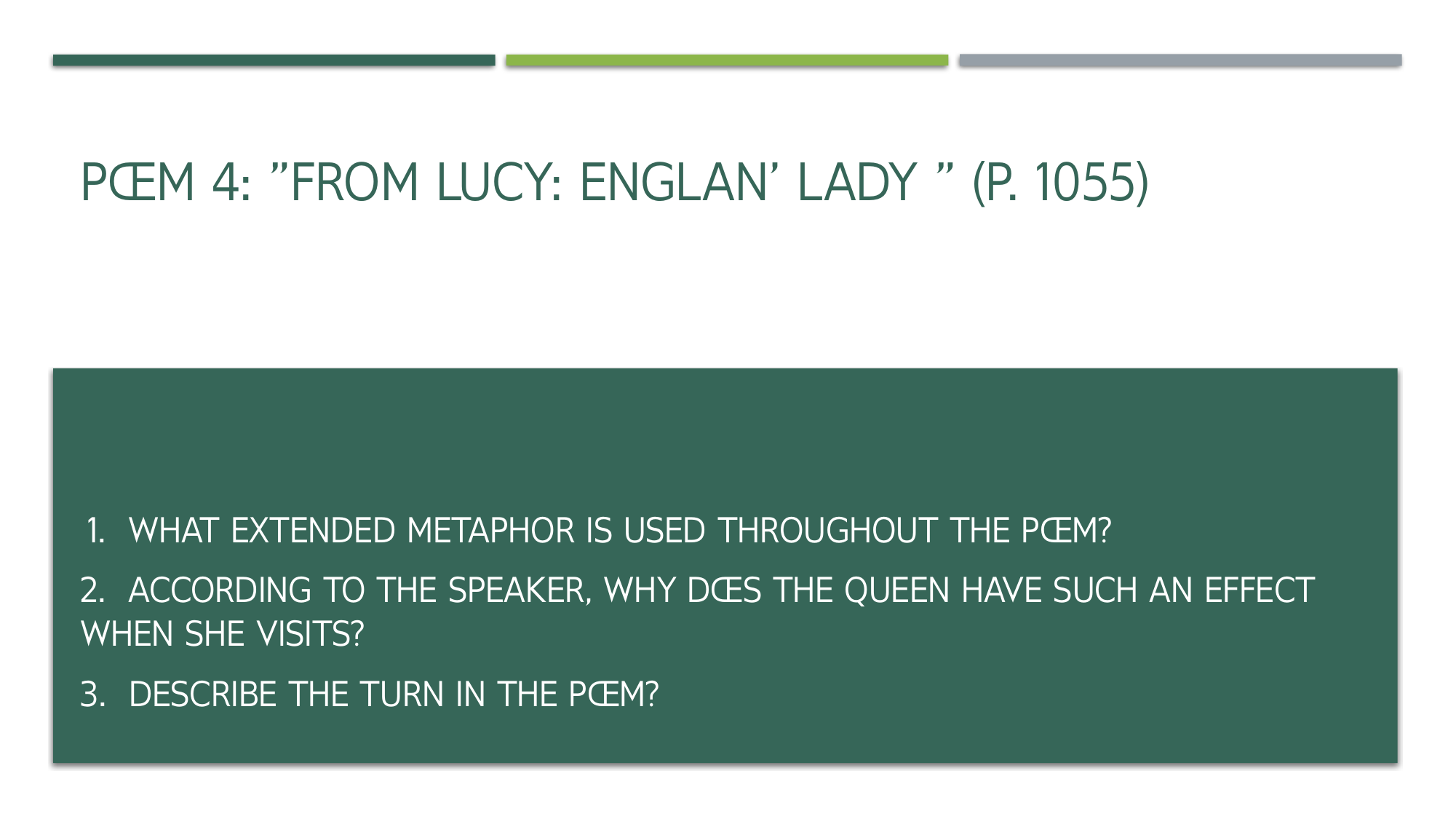

# Poem 4: ”from lucy: englan’ lady ” (p. 1055)
 1.  what extended metaphor is used throughout the poem?
2.  According to the speaker, why does the queen have such an effect when she visits?
3.  Describe the turn in the poem?